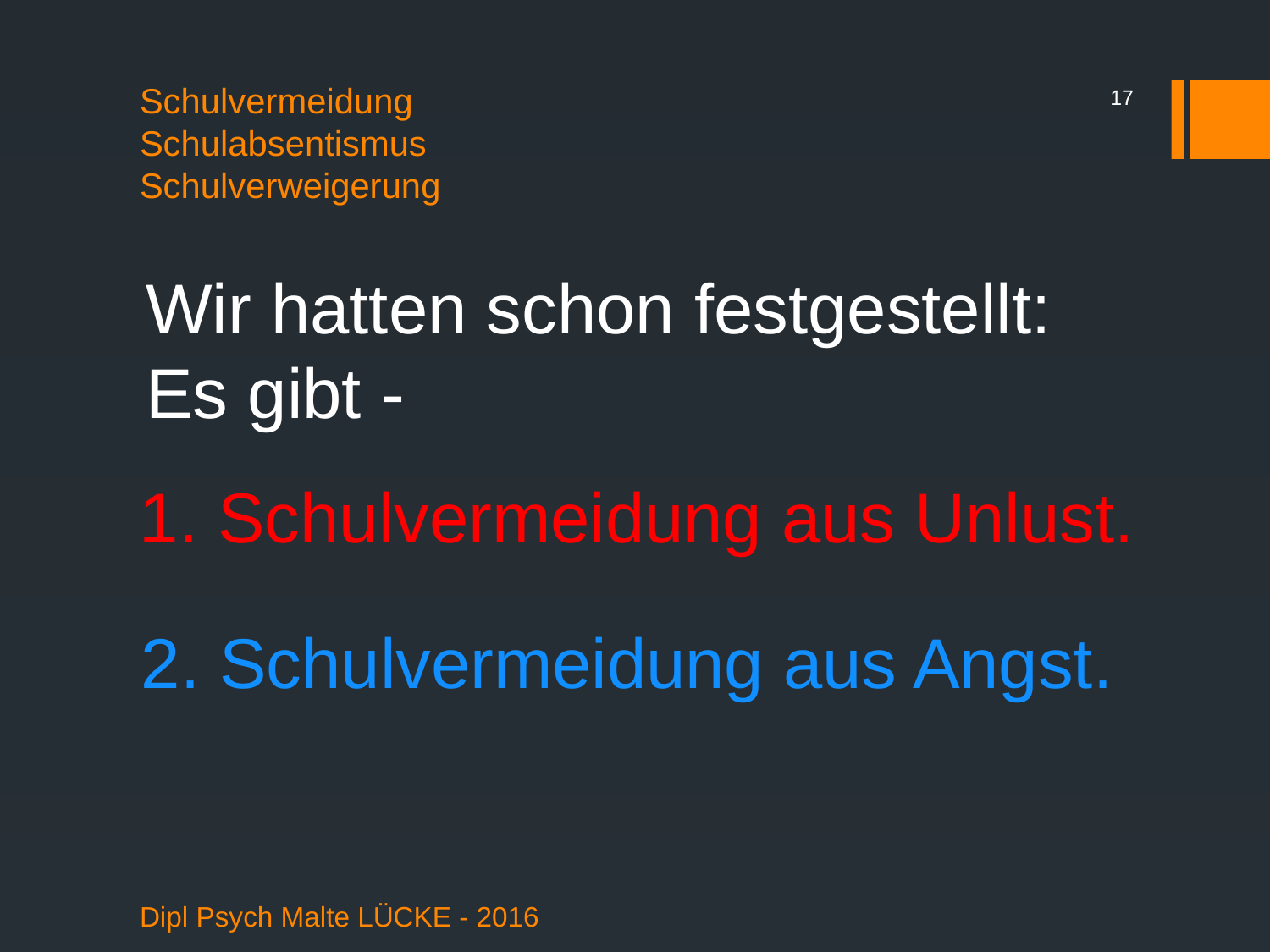

17
# Schulvermeidung Schulabsentismus Schulverweigerung
Wir hatten schon festgestellt: Es gibt -
1. Schulvermeidung aus Unlust.
2. Schulvermeidung aus Angst.
Dipl Psych Malte LÜCKE - 2016